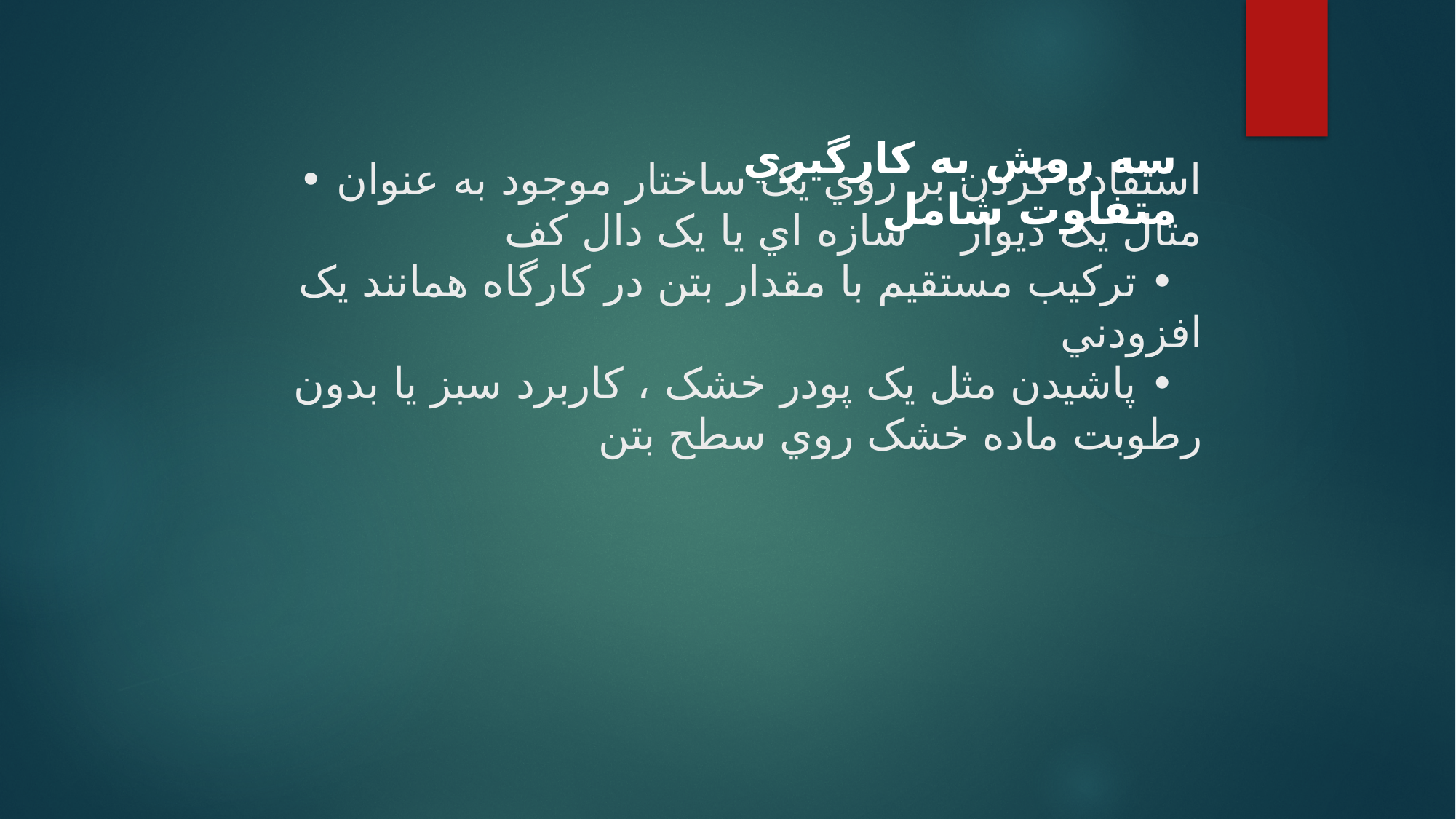

سه روش به کارگيري متفاوت شامل
# • استفاده کردن بر روي يک ساختار موجود به عنوان مثال يک ديوار    سازه اي يا يک دال کف • ترکيب مستقيم با مقدار بتن در کارگاه همانند يک افزودني • پاشيدن مثل يک پودر خشک ، کاربرد سبز يا بدون رطوبت ماده خشک روي سطح بتن